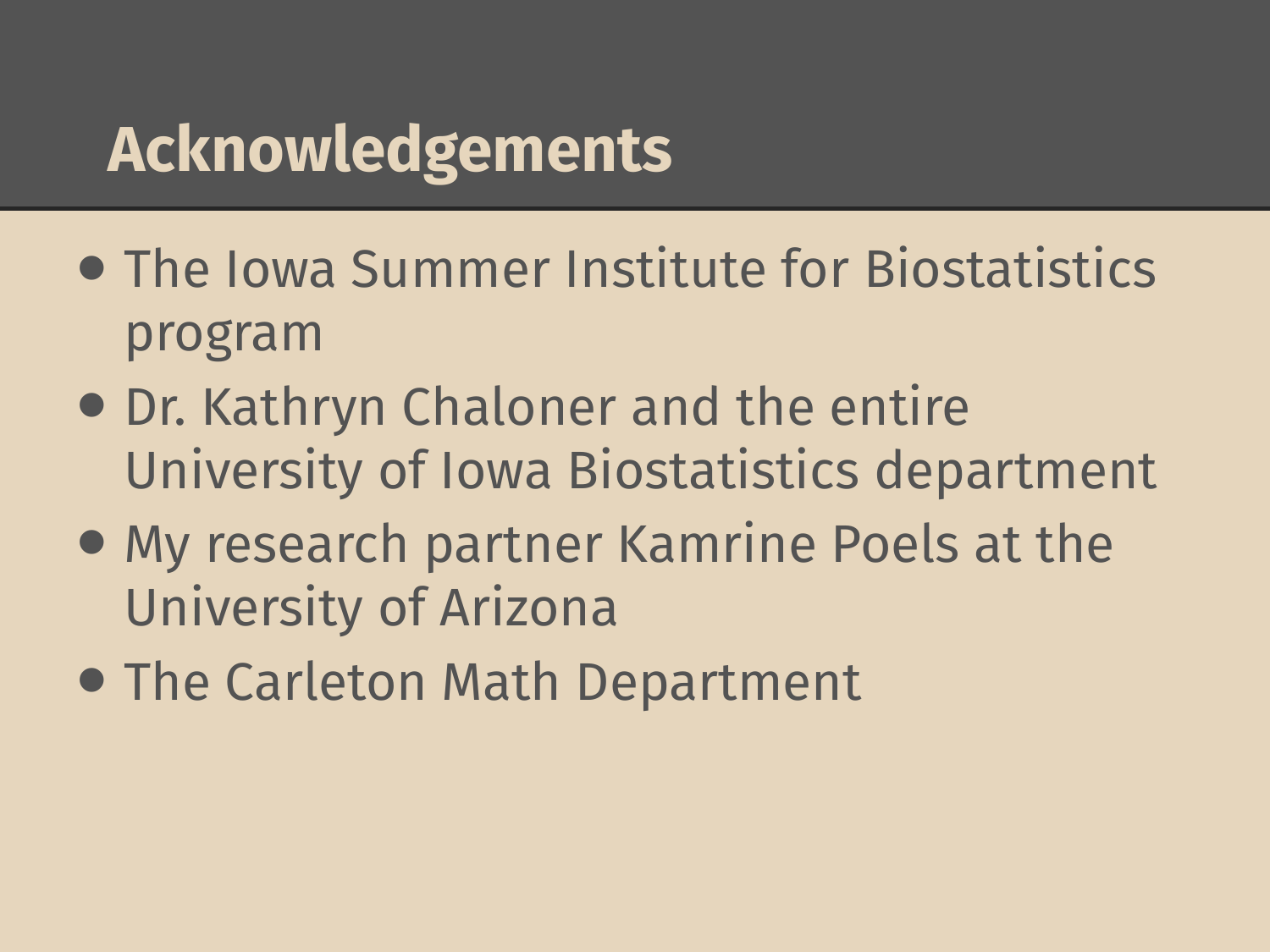

# Acknowledgements
The Iowa Summer Institute for Biostatistics program
Dr. Kathryn Chaloner and the entire University of Iowa Biostatistics department
My research partner Kamrine Poels at the University of Arizona
The Carleton Math Department